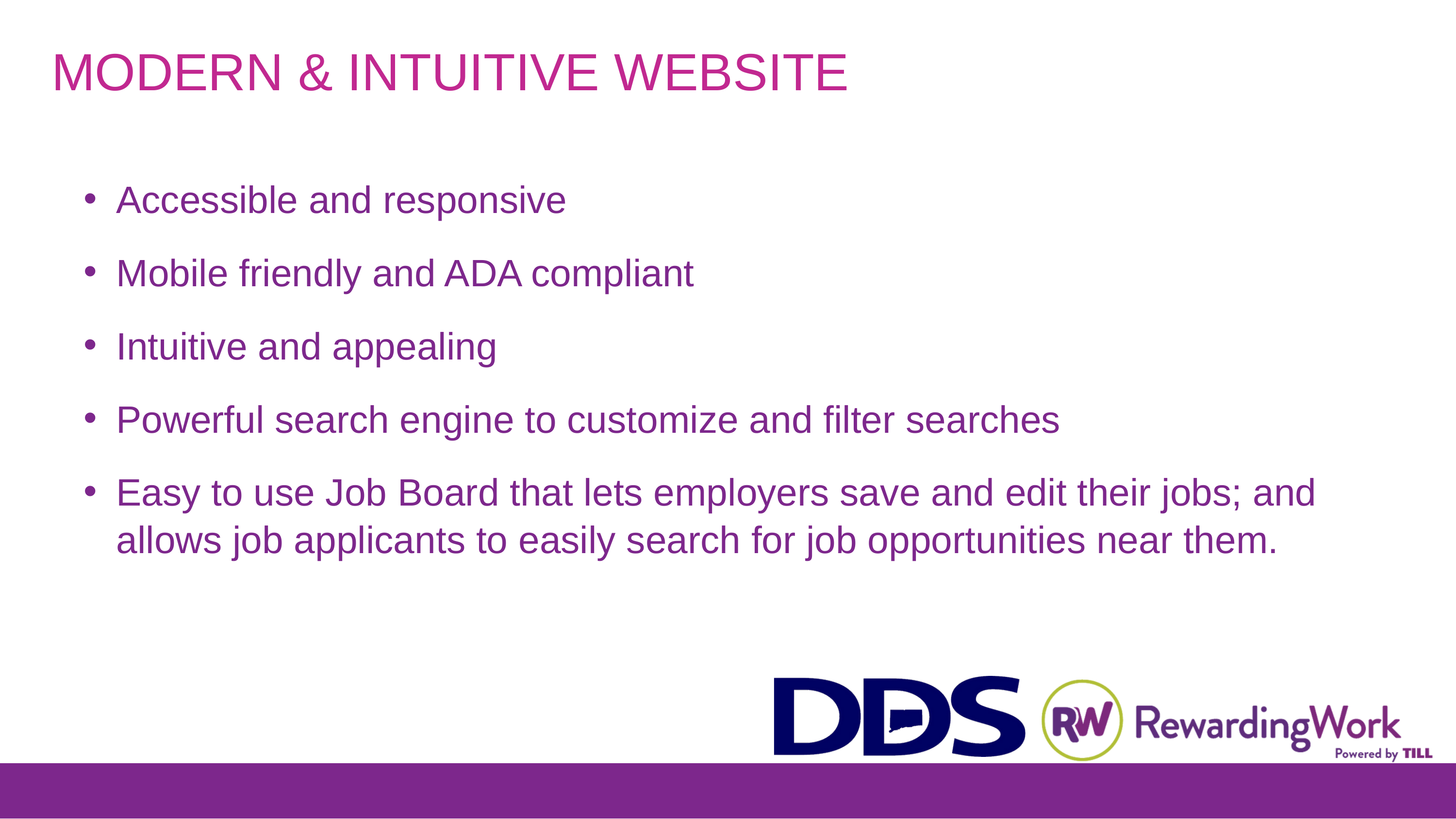

MODERN & INTUITIVE WEBSITE

Accessible and responsive

Mobile friendly and ADA compliant

Intuitive and appealing

Powerful search engine to customize and filter searches

Easy to use Job Board that lets employers save and edit their jobs; and allows job applicants to easily search for job opportunities near them.